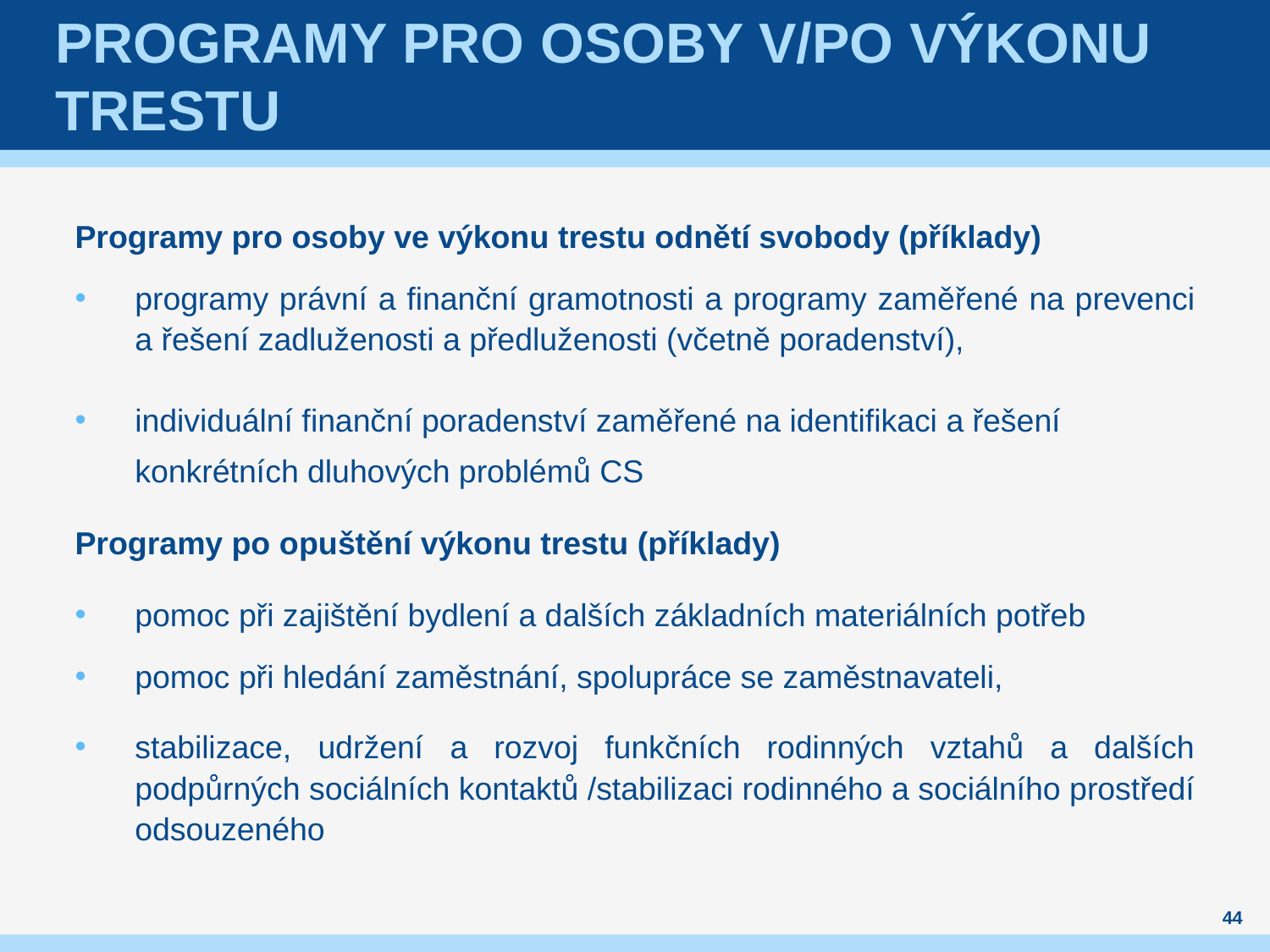

# Programy pro osoby v/po výkonu trestu
Programy pro osoby ve výkonu trestu odnětí svobody (příklady)
programy právní a finanční gramotnosti a programy zaměřené na prevenci a řešení zadluženosti a předluženosti (včetně poradenství),
individuální finanční poradenství zaměřené na identifikaci a řešení konkrétních dluhových problémů CS
Programy po opuštění výkonu trestu (příklady)
pomoc při zajištění bydlení a dalších základních materiálních potřeb
pomoc při hledání zaměstnání, spolupráce se zaměstnavateli,
stabilizace, udržení a rozvoj funkčních rodinných vztahů a dalších podpůrných sociálních kontaktů /stabilizaci rodinného a sociálního prostředí odsouzeného

44